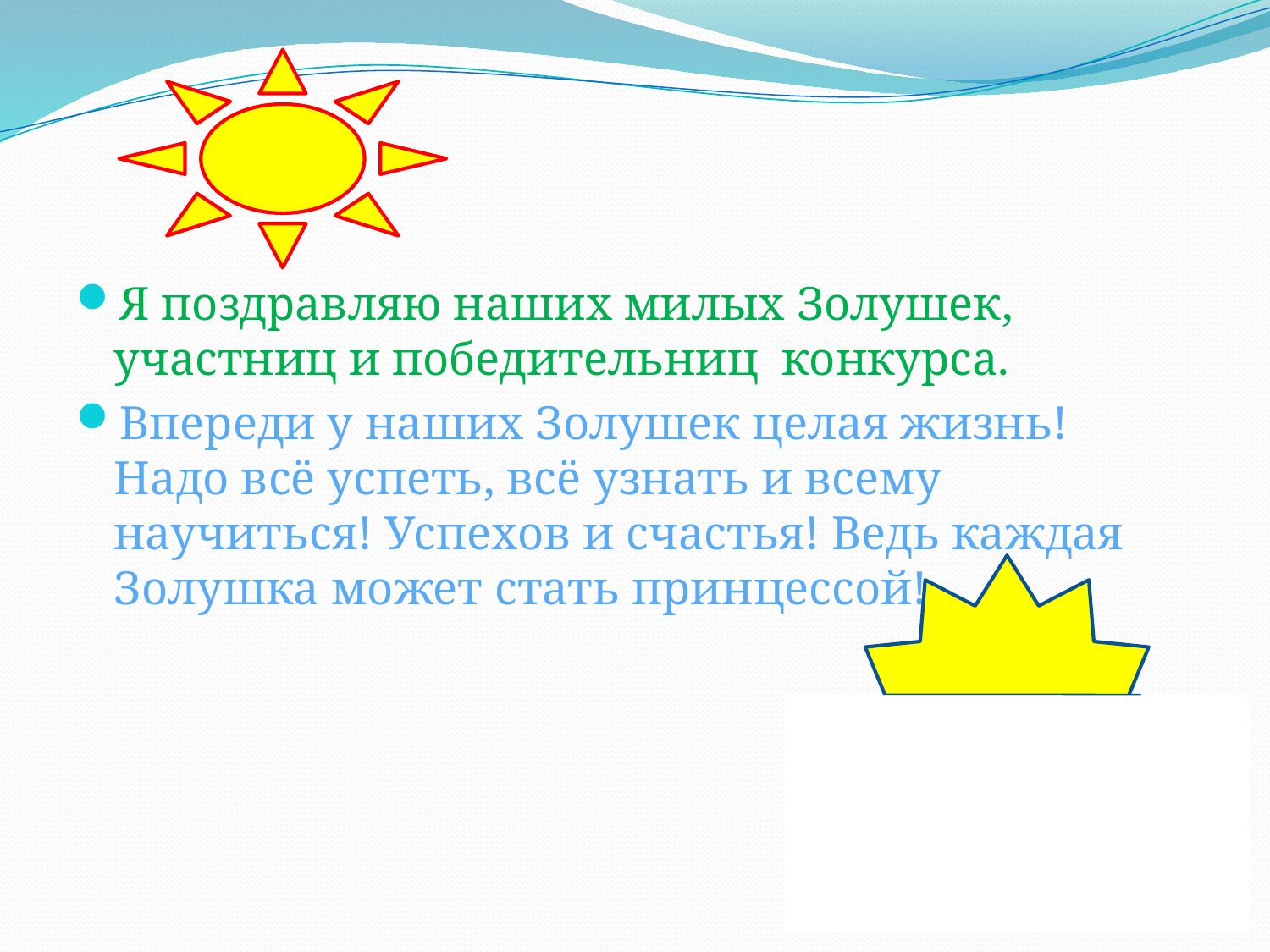

Я поздравляю наших милых Золушек, участниц и победительниц  конкурса.
Впереди у наших Золушек целая жизнь! Надо всё успеть, всё узнать и всему научиться! Успехов и счастья! Ведь каждая Золушка может стать принцессой!